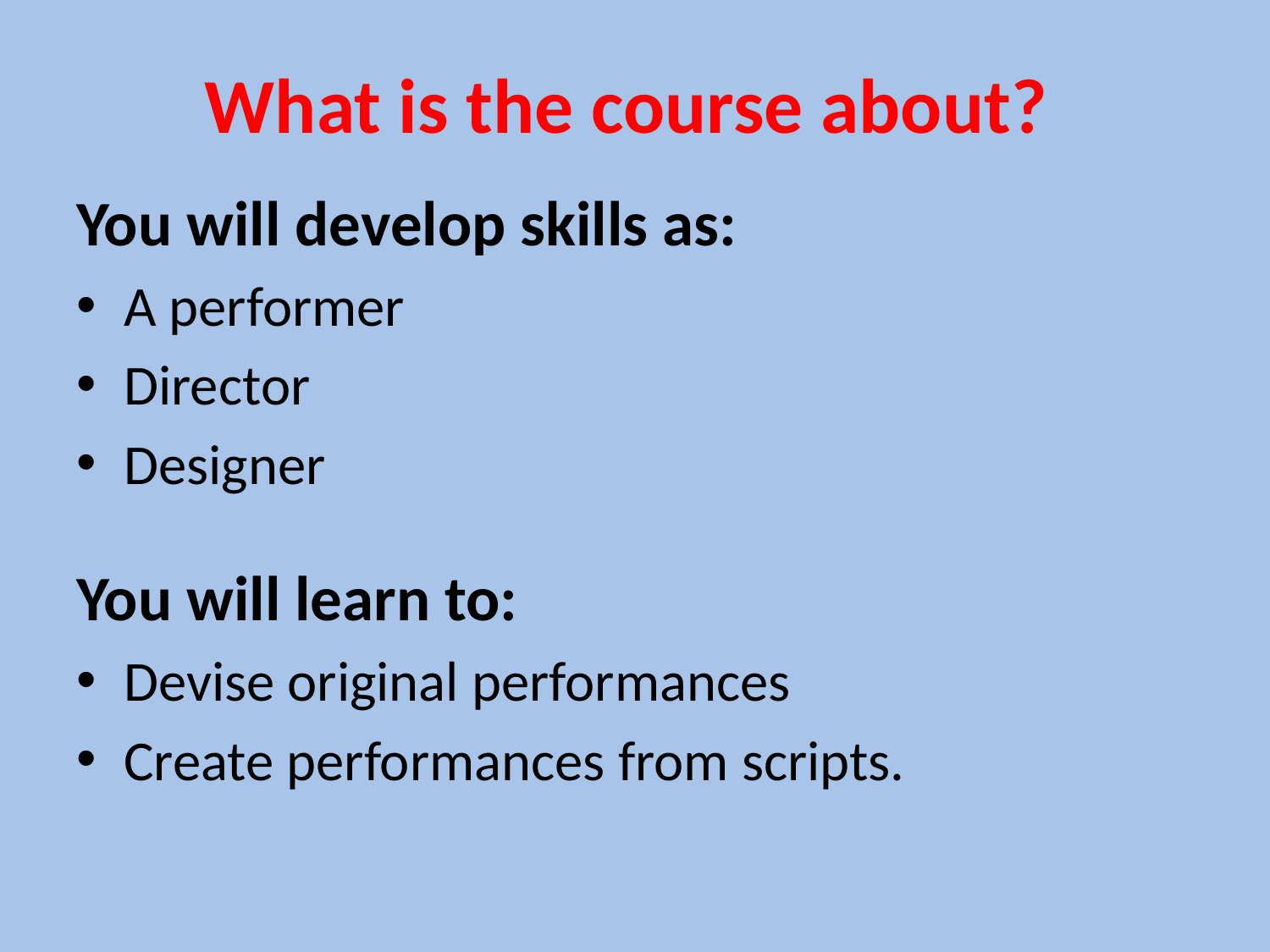

# What is the course about?
You will develop skills as:
A performer
Director
Designer

You will learn to:
Devise original performances
Create performances from scripts.